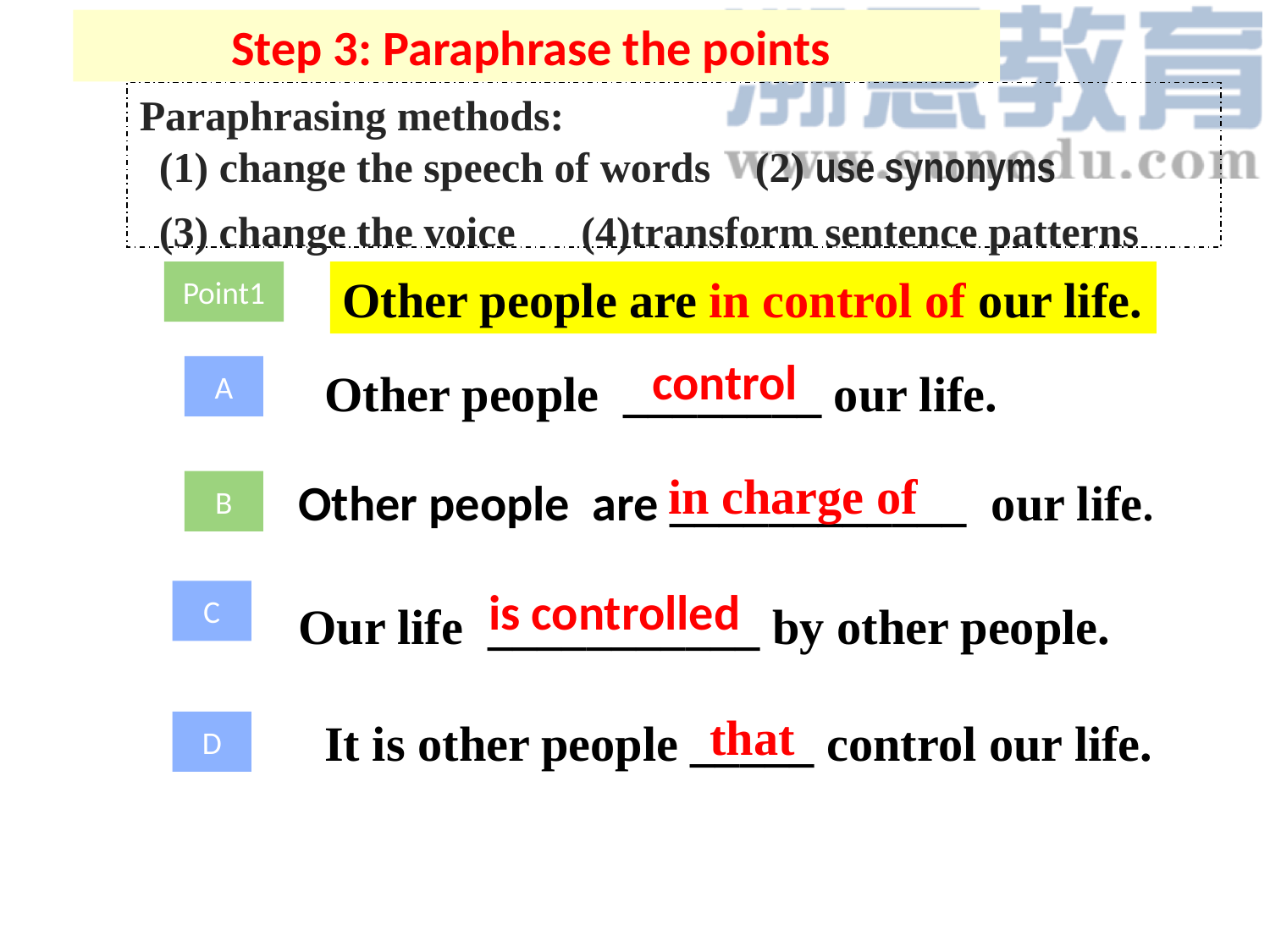

Step 3: Paraphrase the points
Paraphrasing methods:

(1) change the speech of words
(2) use synonyms
(3) change the voice
(4)transform sentence patterns
Point1
Other people are in control of our life.
control
A
 Other people  ________ our life.
in charge of
Other people  are ____________  our life.
B
is controlled
C
Our life  ___________ by other people.
that
It is other people _____ control our life.
D